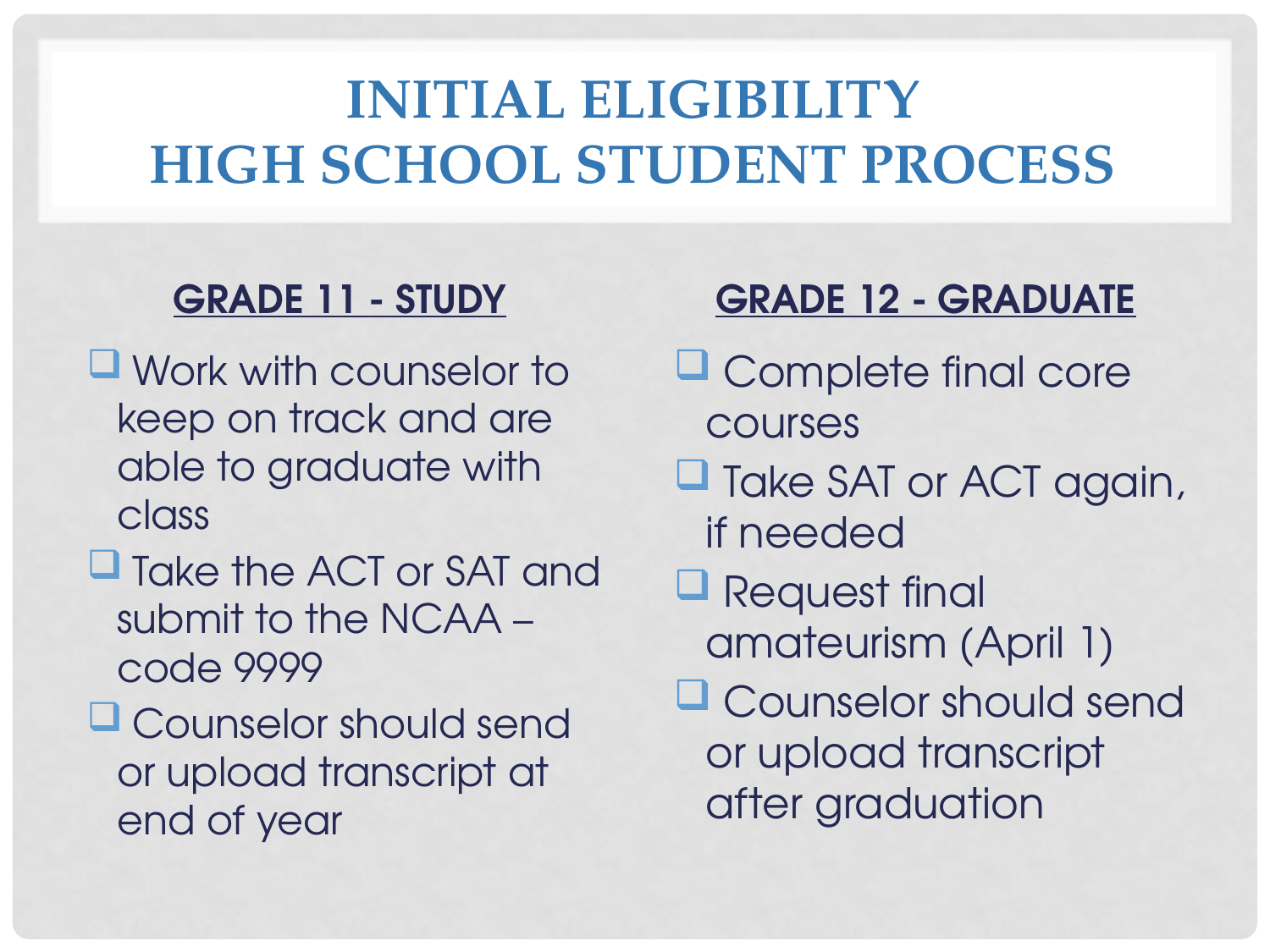

# Initial eligibility High school student process
GRADE 11 - STUDY
GRADE 12 - GRADUATE
 Work with counselor to keep on track and are able to graduate with class
 Take the ACT or SAT and submit to the NCAA – code 9999
 Counselor should send or upload transcript at end of year

 Complete final core courses
 Take SAT or ACT again, if needed
 Request final amateurism (April 1)
 Counselor should send or upload transcript after graduation